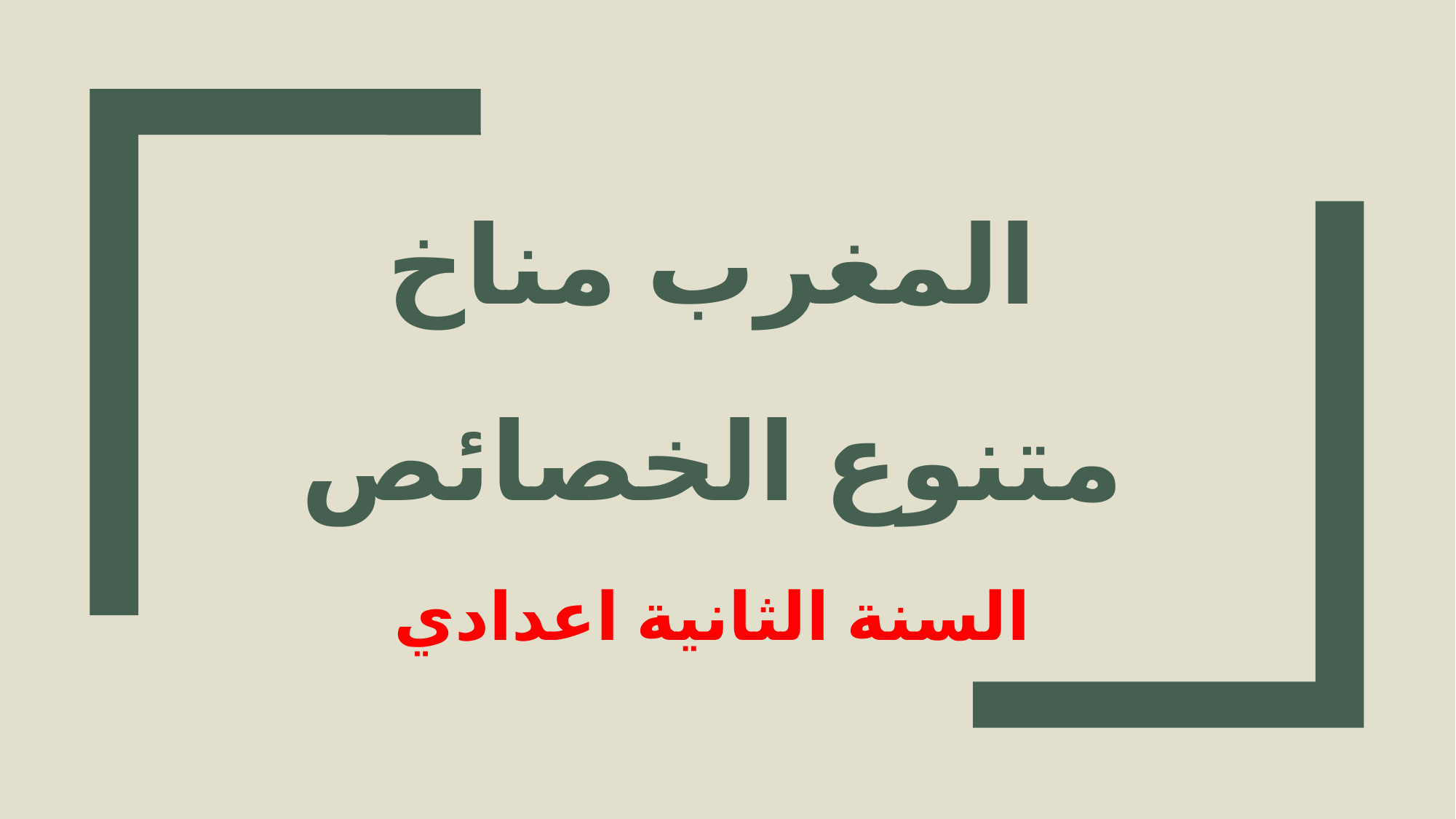

# المغرب مناخ متنوع الخصائص
السنة الثانية اعدادي